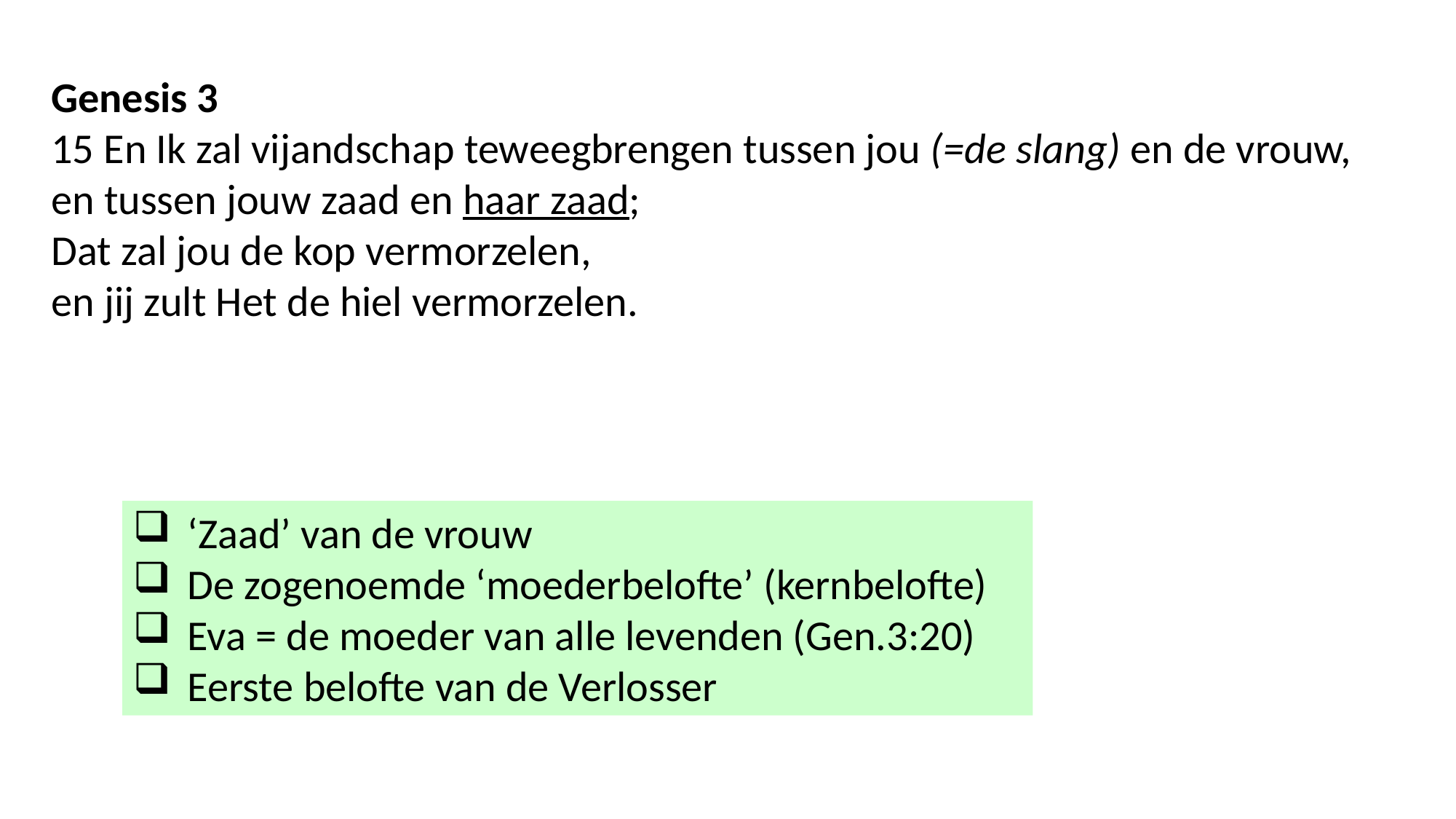

Genesis 3
15 En Ik zal vijandschap teweegbrengen tussen jou (=de slang) en de vrouw,
en tussen jouw zaad en haar zaad;
Dat zal jou de kop vermorzelen,
en jij zult Het de hiel vermorzelen.
‘Zaad’ van de vrouw
De zogenoemde ‘moederbelofte’ (kernbelofte)
Eva = de moeder van alle levenden (Gen.3:20)
Eerste belofte van de Verlosser